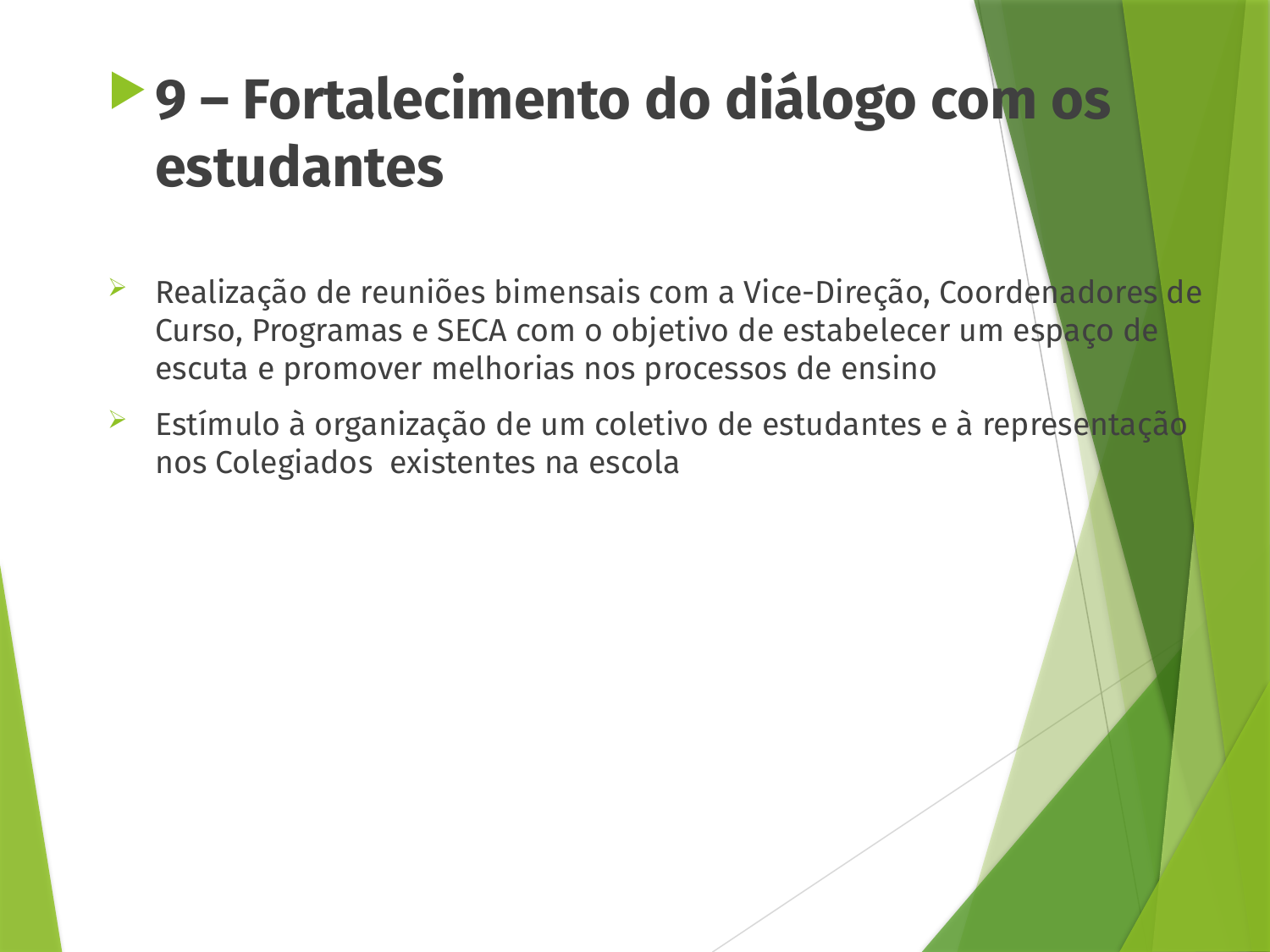

9 – Fortalecimento do diálogo com os estudantes

Realização de reuniões bimensais com a Vice-Direção, Coordenadores de Curso, Programas e SECA com o objetivo de estabelecer um espaço de escuta e promover melhorias nos processos de ensino
Estímulo à organização de um coletivo de estudantes e à representação nos Colegiados  existentes na escola